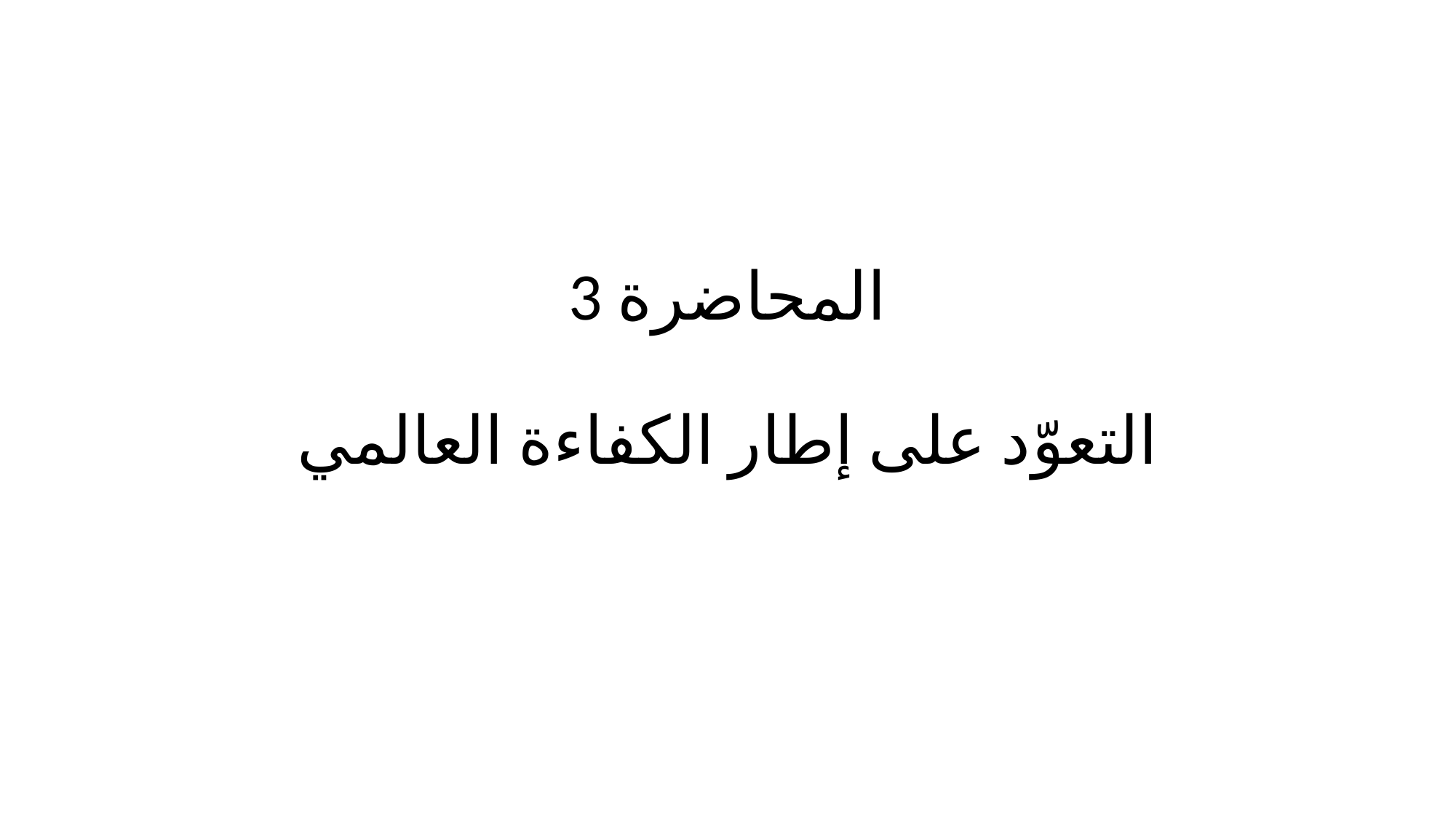

# المحاضرة 3 التعوّد على إطار الكفاءة العالمي